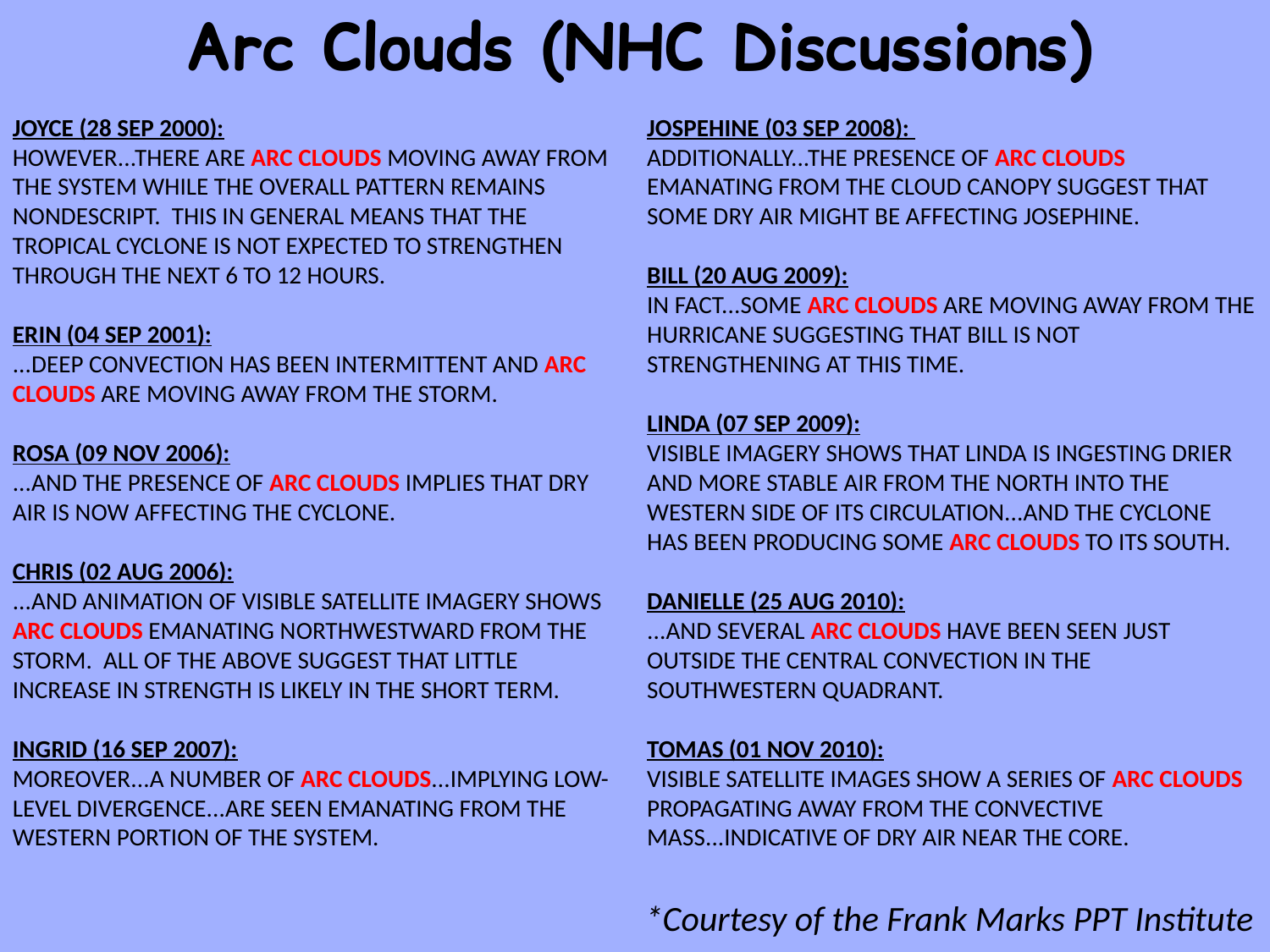

Arc Clouds (NHC Discussions)
JOYCE (28 SEP 2000):
HOWEVER...THERE ARE ARC CLOUDS MOVING AWAY FROM THE SYSTEM WHILE THE OVERALL PATTERN REMAINS NONDESCRIPT.  THIS IN GENERAL MEANS THAT THE TROPICAL CYCLONE IS NOT EXPECTED TO STRENGTHEN THROUGH THE NEXT 6 TO 12 HOURS.

ERIN (04 SEP 2001):
...DEEP CONVECTION HAS BEEN INTERMITTENT AND ARC CLOUDS ARE MOVING AWAY FROM THE STORM.

ROSA (09 NOV 2006):
...AND THE PRESENCE OF ARC CLOUDS IMPLIES THAT DRY AIR IS NOW AFFECTING THE CYCLONE.

CHRIS (02 AUG 2006):
...AND ANIMATION OF VISIBLE SATELLITE IMAGERY SHOWS ARC CLOUDS EMANATING NORTHWESTWARD FROM THE STORM.  ALL OF THE ABOVE SUGGEST THAT LITTLE INCREASE IN STRENGTH IS LIKELY IN THE SHORT TERM.

INGRID (16 SEP 2007):
MOREOVER...A NUMBER OF ARC CLOUDS...IMPLYING LOW-LEVEL DIVERGENCE...ARE SEEN EMANATING FROM THE WESTERN PORTION OF THE SYSTEM.
JOSPEHINE (03 SEP 2008):
ADDITIONALLY...THE PRESENCE OF ARC CLOUDS EMANATING FROM THE CLOUD CANOPY SUGGEST THAT SOME DRY AIR MIGHT BE AFFECTING JOSEPHINE.

BILL (20 AUG 2009):
IN FACT...SOME ARC CLOUDS ARE MOVING AWAY FROM THE HURRICANE SUGGESTING THAT BILL IS NOT STRENGTHENING AT THIS TIME.

LINDA (07 SEP 2009):
VISIBLE IMAGERY SHOWS THAT LINDA IS INGESTING DRIER AND MORE STABLE AIR FROM THE NORTH INTO THE WESTERN SIDE OF ITS CIRCULATION...AND THE CYCLONE HAS BEEN PRODUCING SOME ARC CLOUDS TO ITS SOUTH.

DANIELLE (25 AUG 2010):
...AND SEVERAL ARC CLOUDS HAVE BEEN SEEN JUST OUTSIDE THE CENTRAL CONVECTION IN THE SOUTHWESTERN QUADRANT.

TOMAS (01 NOV 2010):
VISIBLE SATELLITE IMAGES SHOW A SERIES OF ARC CLOUDS PROPAGATING AWAY FROM THE CONVECTIVE MASS...INDICATIVE OF DRY AIR NEAR THE CORE.
*Courtesy of the Frank Marks PPT Institute